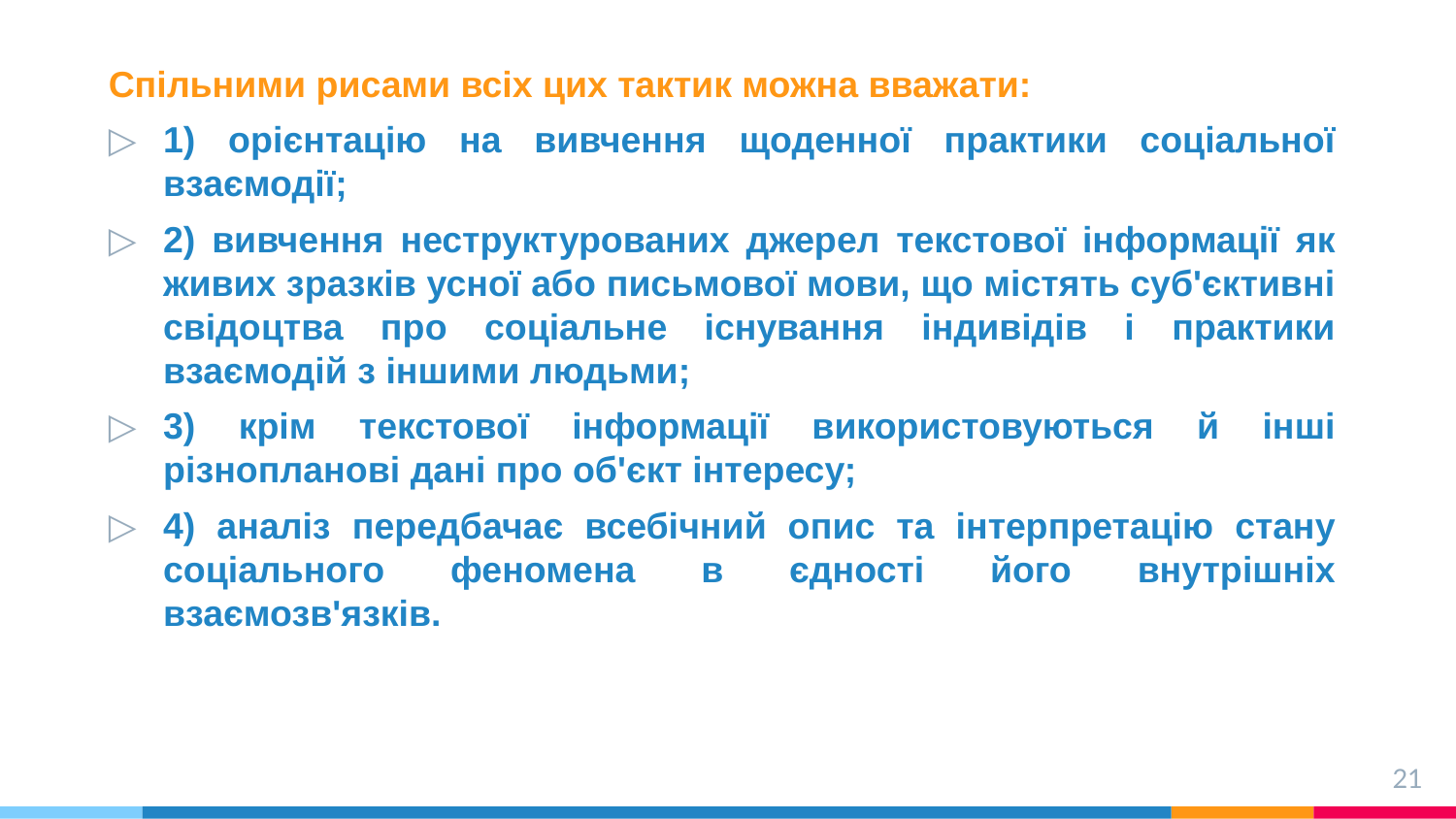

Спільними рисами всіх цих тактик можна вважати:
1) орієнтацію на вивчення щоденної практики соціальної взаємодії;
2) вивчення неструктурованих джерел текстової інформації як живих зразків усної або письмової мови, що містять суб'єктивні свідоцтва про соціальне існування індивідів і практики взаємодій з іншими людьми;
3) крім текстової інформації використовуються й інші різнопланові дані про об'єкт інтересу;
4) аналіз передбачає всебічний опис та інтерпретацію стану соціального феномена в єдності його внутрішніх взаємозв'язків.
21